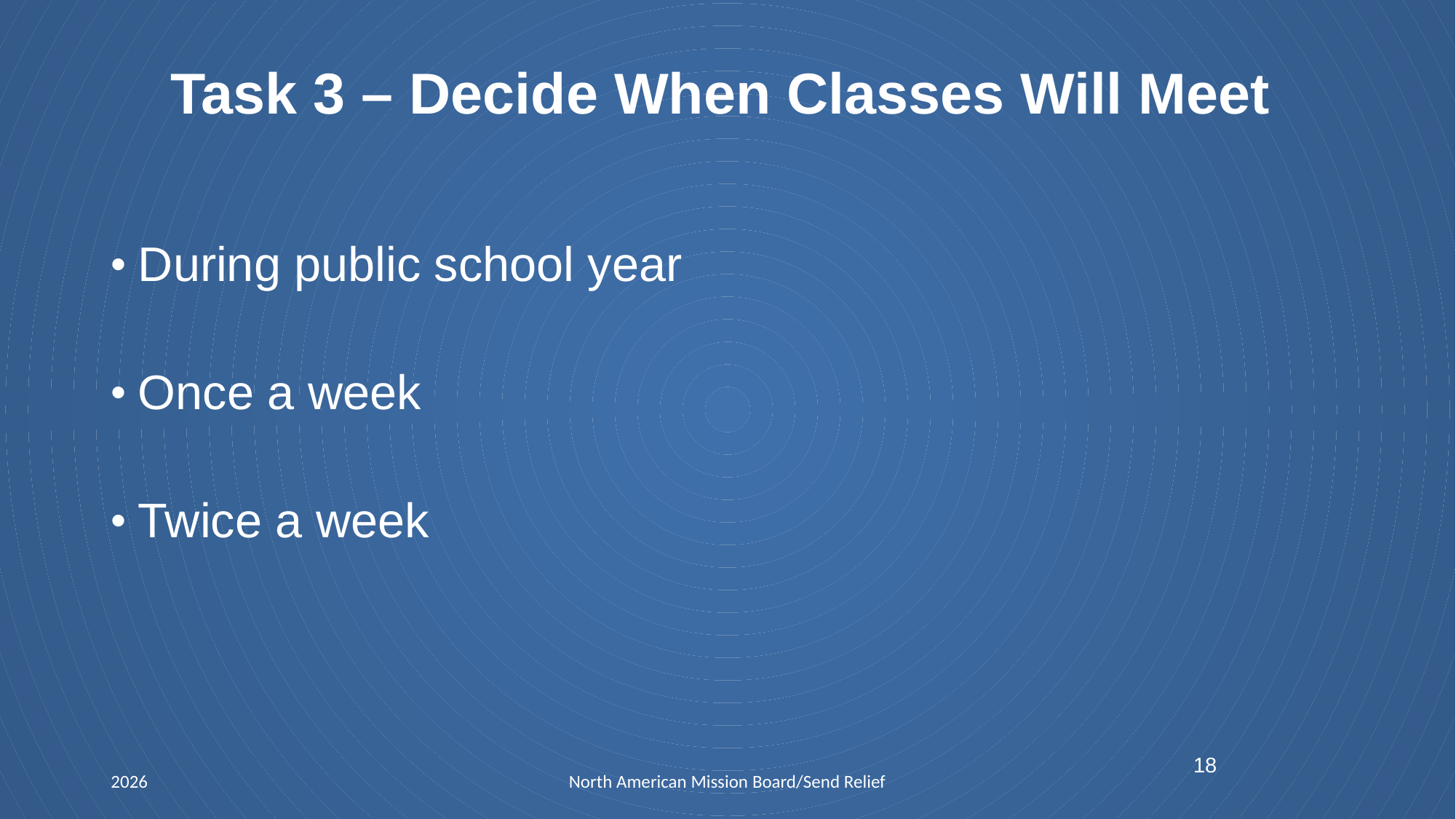

Task 3 – Decide When Classes Will Meet
During public school year

Once a week

Twice a week

18
2026
North American Mission Board/Send Relief